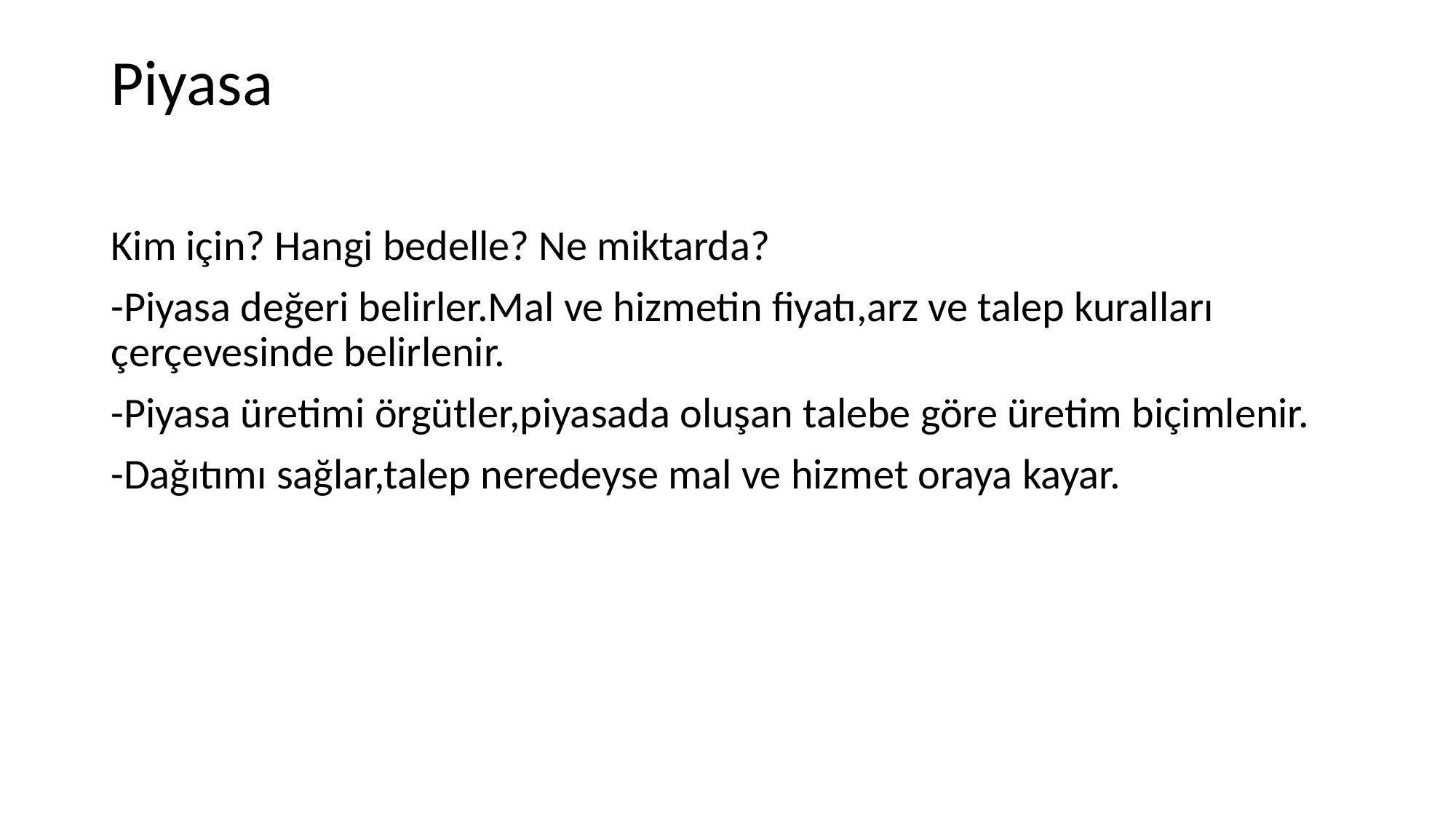

# Piyasa
Kim için? Hangi bedelle? Ne miktarda?
-Piyasa değeri belirler.Mal ve hizmetin fiyatı,arz ve talep kuralları çerçevesinde belirlenir.
-Piyasa üretimi örgütler,piyasada oluşan talebe göre üretim biçimlenir.
-Dağıtımı sağlar,talep neredeyse mal ve hizmet oraya kayar.